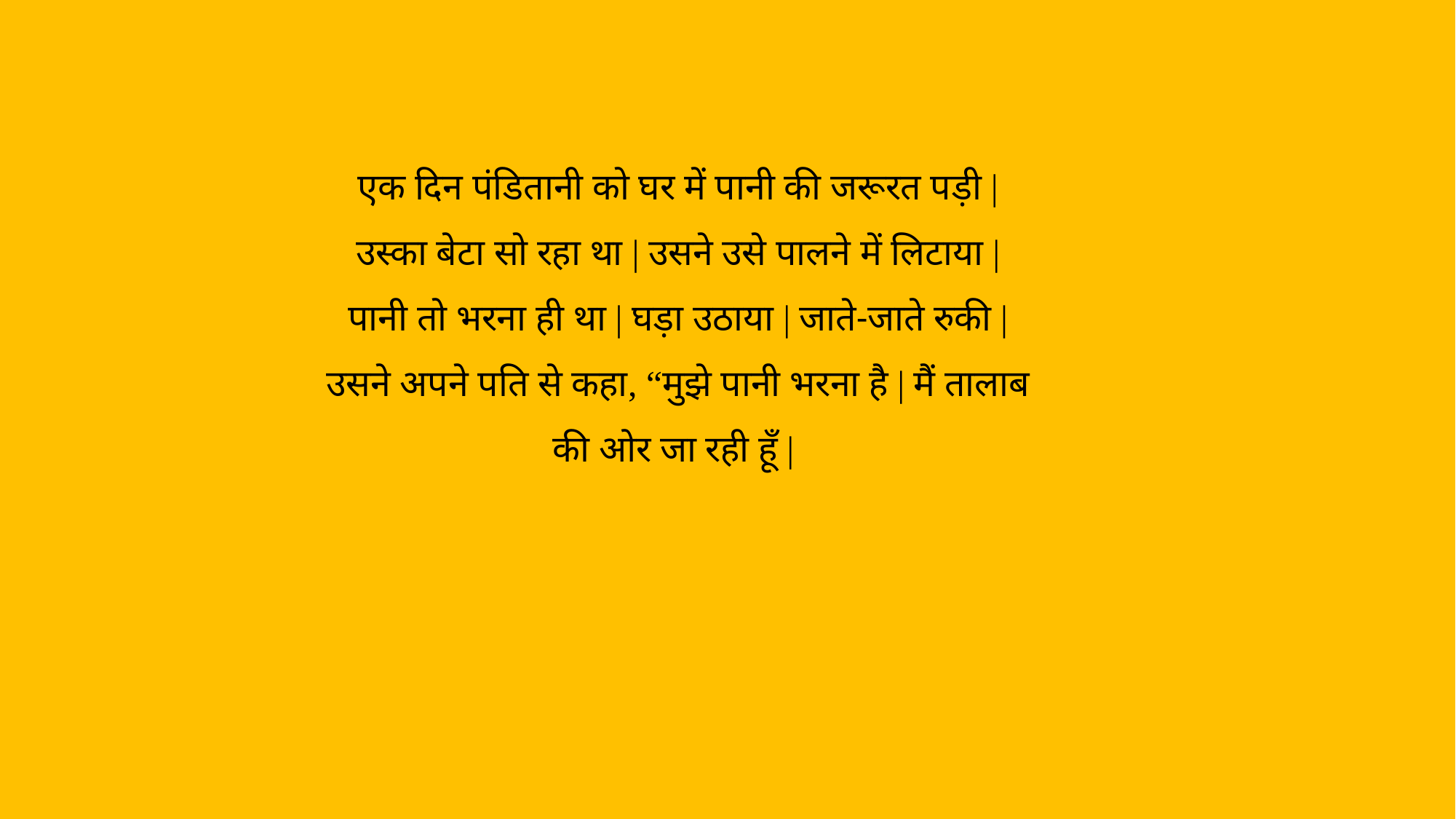

एक दिन पंडितानी को घर में पानी की जरूरत पड़ी | उस्का बेटा सो रहा था | उसने उसे पालने में लिटाया | पानी तो भरना ही था | घड़ा उठाया | जाते-जाते रुकी | उसने अपने पति से कहा, “मुझे पानी भरना है | मैं तालाब की ओर जा रही हूँ |